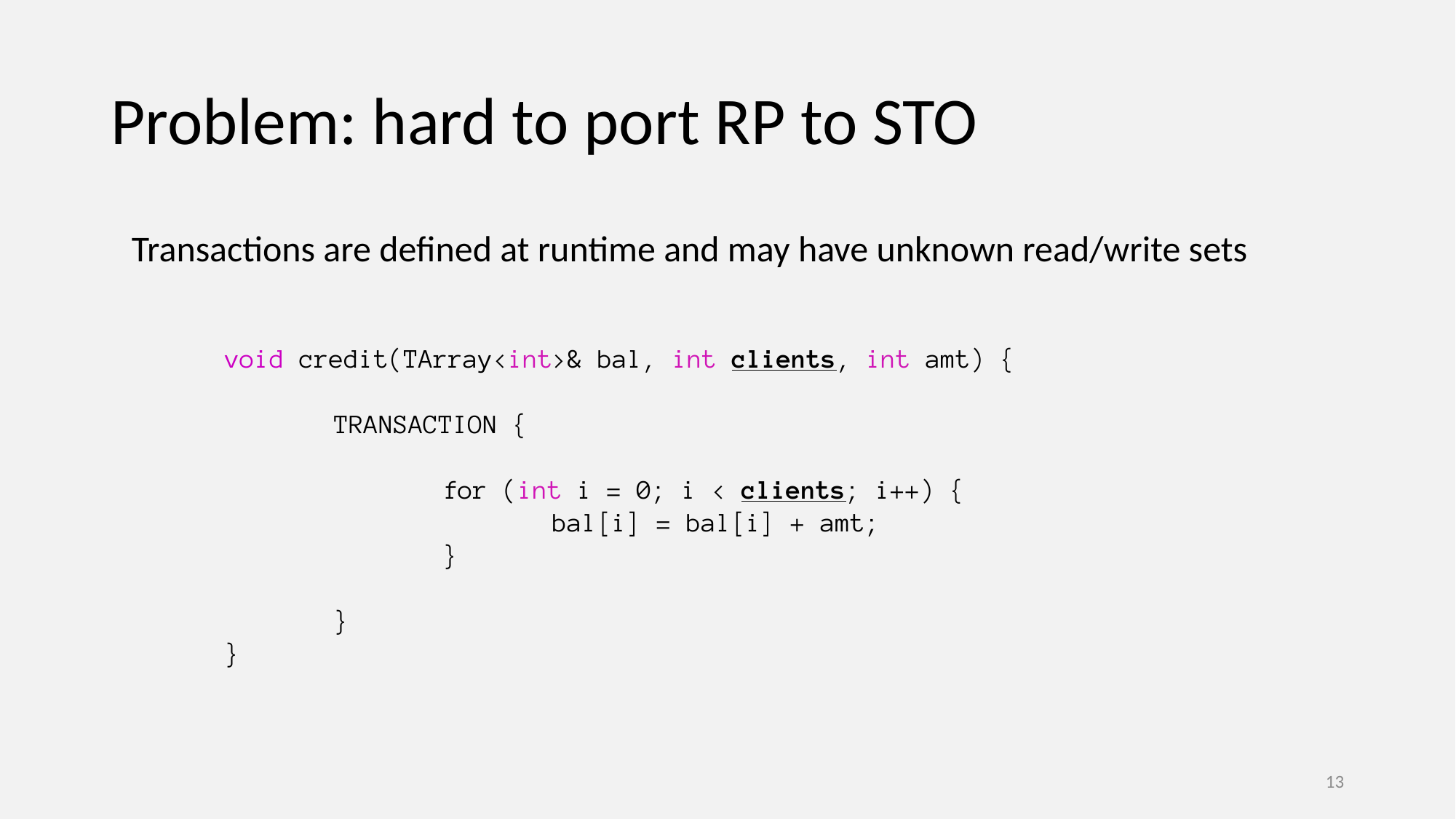

# Problem: hard to port RP to STO
Transactions are defined at runtime and may have unknown read/write sets
void credit(TArray<int>& bal, int clients, int amt) {

	TRANSACTION {

		for (int i = 0; i < clients; i++) {
			bal[i] = bal[i] + amt;
		}

	}
}
13